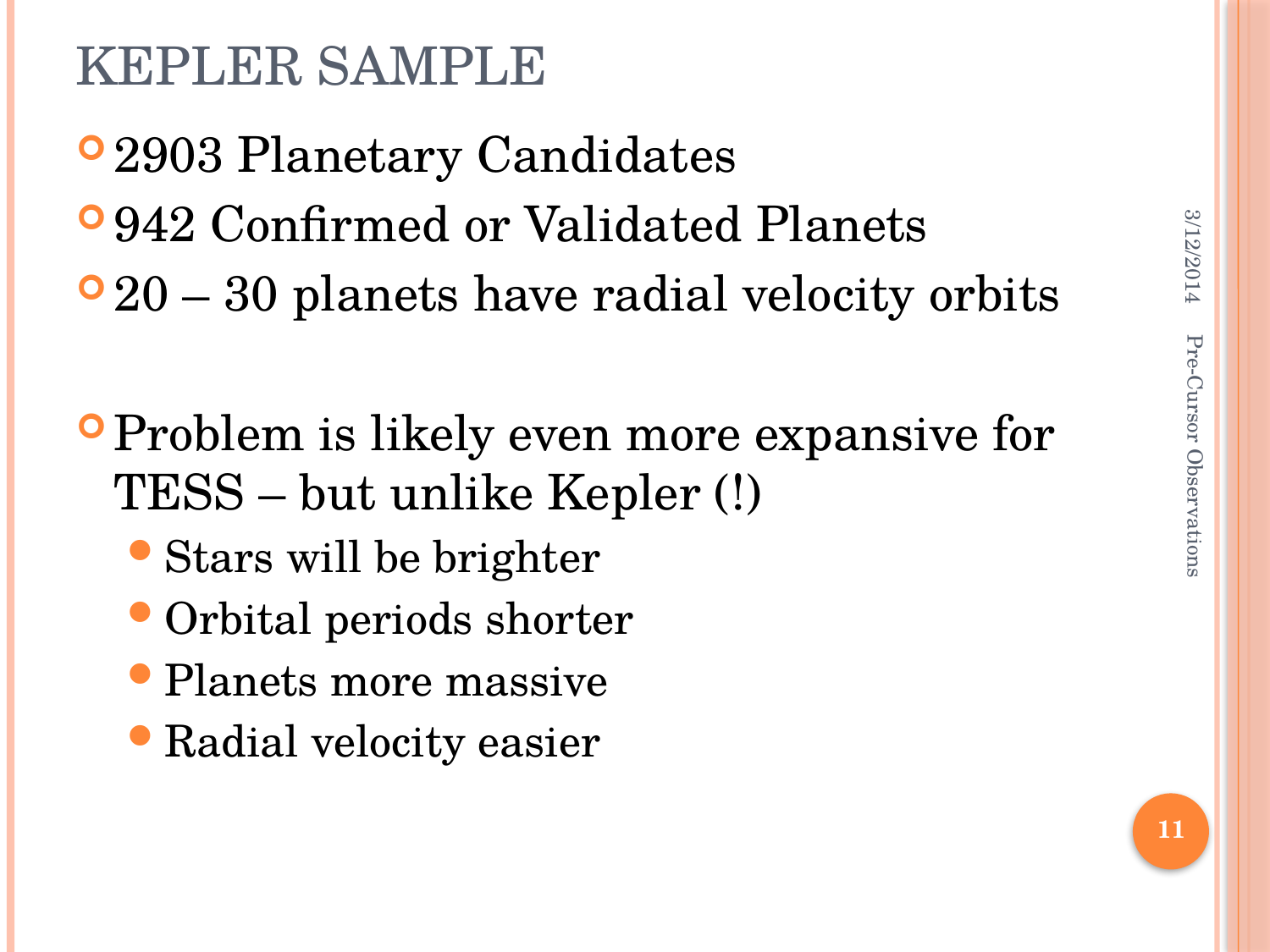

# Kepler Sample
2903 Planetary Candidates
942 Confirmed or Validated Planets
20 – 30 planets have radial velocity orbits

Problem is likely even more expansive for TESS – but unlike Kepler (!)
Stars will be brighter
Orbital periods shorter
Planets more massive
Radial velocity easier
3/12/2014
Pre-Cursor Observations
11